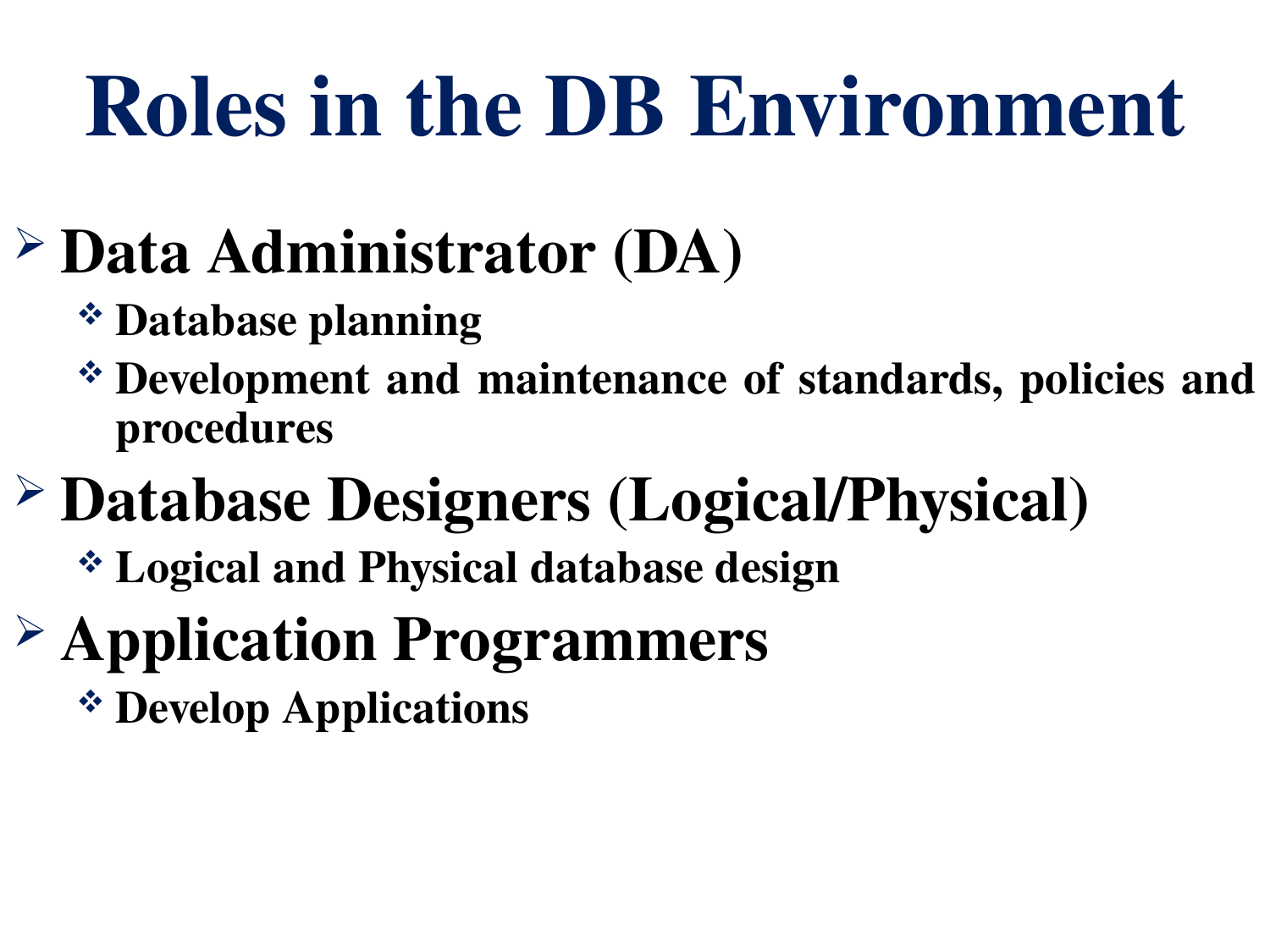

# Roles in the DB Environment
Data Administrator (DA)
Database planning
Development and maintenance of standards, policies and procedures
Database Designers (Logical/Physical)
Logical and Physical database design
Application Programmers
Develop Applications